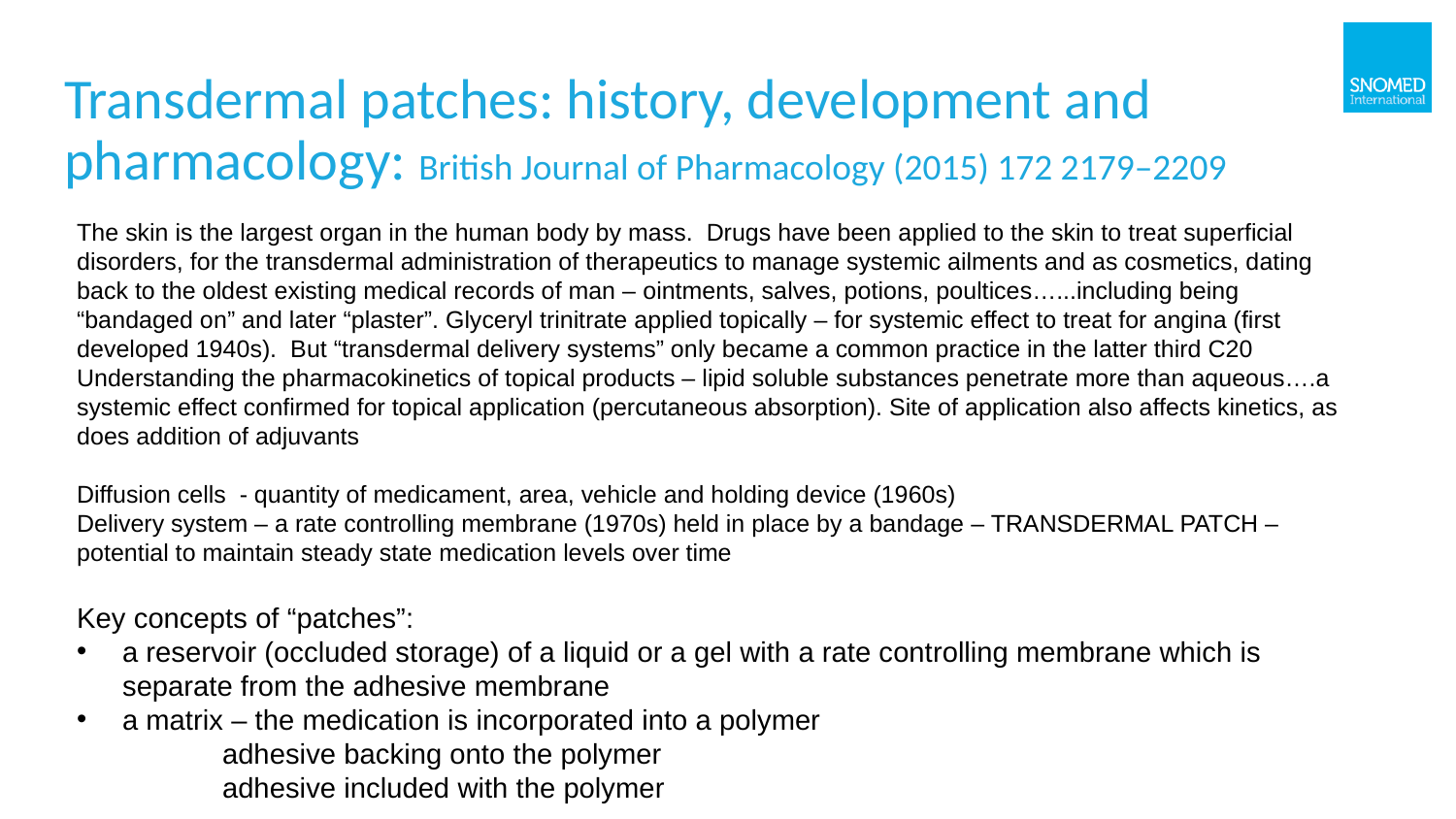

# Transdermal patches: history, development and pharmacology: British Journal of Pharmacology (2015) 172 2179–2209
The skin is the largest organ in the human body by mass.  Drugs have been applied to the skin to treat superficial disorders, for the transdermal administration of therapeutics to manage systemic ailments and as cosmetics, dating back to the oldest existing medical records of man – ointments, salves, potions, poultices…...including being “bandaged on” and later “plaster”. Glyceryl trinitrate applied topically – for systemic effect to treat for angina (first developed 1940s).  But “transdermal delivery systems” only became a common practice in the latter third C20
Understanding the pharmacokinetics of topical products – lipid soluble substances penetrate more than aqueous….a systemic effect confirmed for topical application (percutaneous absorption). Site of application also affects kinetics, as does addition of adjuvants

Diffusion cells  - quantity of medicament, area, vehicle and holding device (1960s)
Delivery system – a rate controlling membrane (1970s) held in place by a bandage – TRANSDERMAL PATCH – potential to maintain steady state medication levels over time

Key concepts of “patches”:
a reservoir (occluded storage) of a liquid or a gel with a rate controlling membrane which is separate from the adhesive membrane
a matrix – the medication is incorporated into a polymer
	adhesive backing onto the polymer
	adhesive included with the polymer